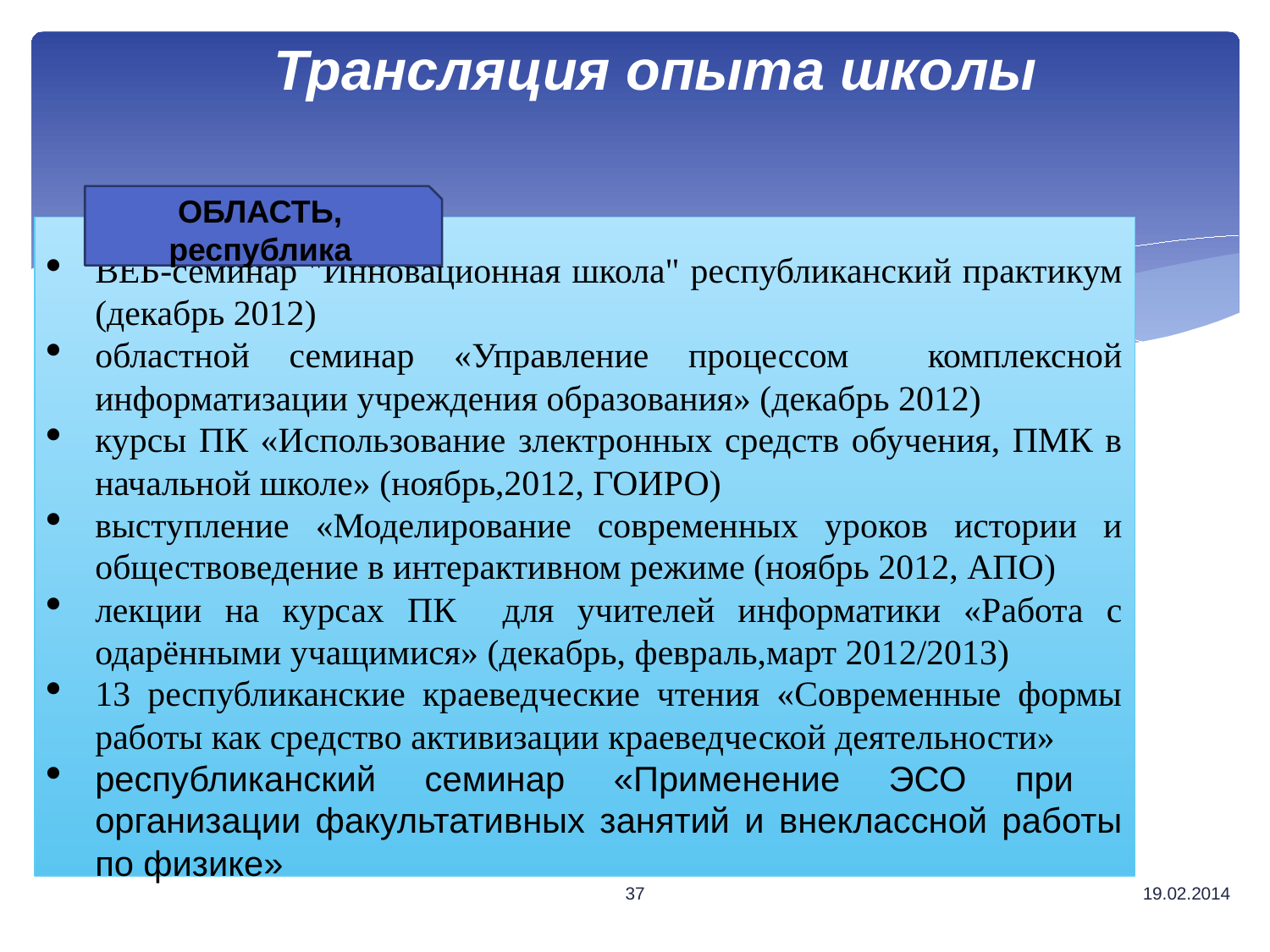

Трансляция опыта школы
ОБЛАСТЬ, республика

ВЕБ-семинар "Инновационная школа" республиканский практикум (декабрь 2012)
областной семинар «Управление процессом  комплексной информатизации учреждения образования» (декабрь 2012)
курсы ПК «Использование злектронных средств обучения, ПМК в начальной школе» (ноябрь,2012, ГОИРО)
выступление «Моделирование современных уроков истории и обществоведение в интерактивном режиме (ноябрь 2012, АПО)
лекции на курсах ПК  для учителей информатики «Работа с одарёнными учащимися» (декабрь, февраль,март 2012/2013)
13 республиканские краеведческие чтения «Современные формы работы как средство активизации краеведческой деятельности»
республиканский семинар «Применение ЭСО при  организации факультативных занятий и внеклассной работы по физике»
37
19.02.2014